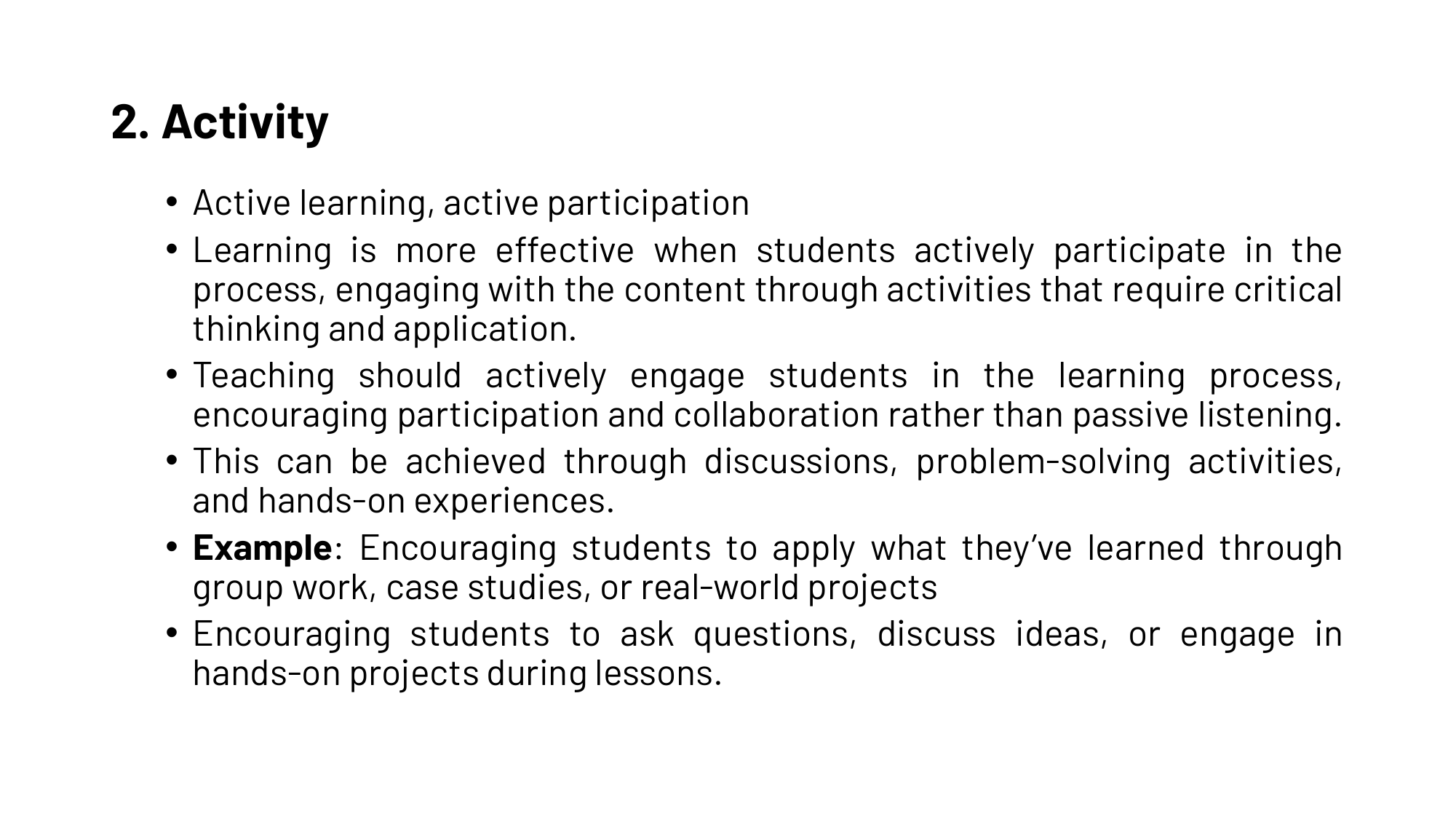

# 2. Activity
Active learning, active participation
Learning is more effective when students actively participate in the process, engaging with the content through activities that require critical thinking and application.
Teaching should actively engage students in the learning process, encouraging participation and collaboration rather than passive listening.
This can be achieved through discussions, problem-solving activities, and hands-on experiences.
Example: Encouraging students to apply what they’ve learned through group work, case studies, or real-world projects
Encouraging students to ask questions, discuss ideas, or engage in hands-on projects during lessons.